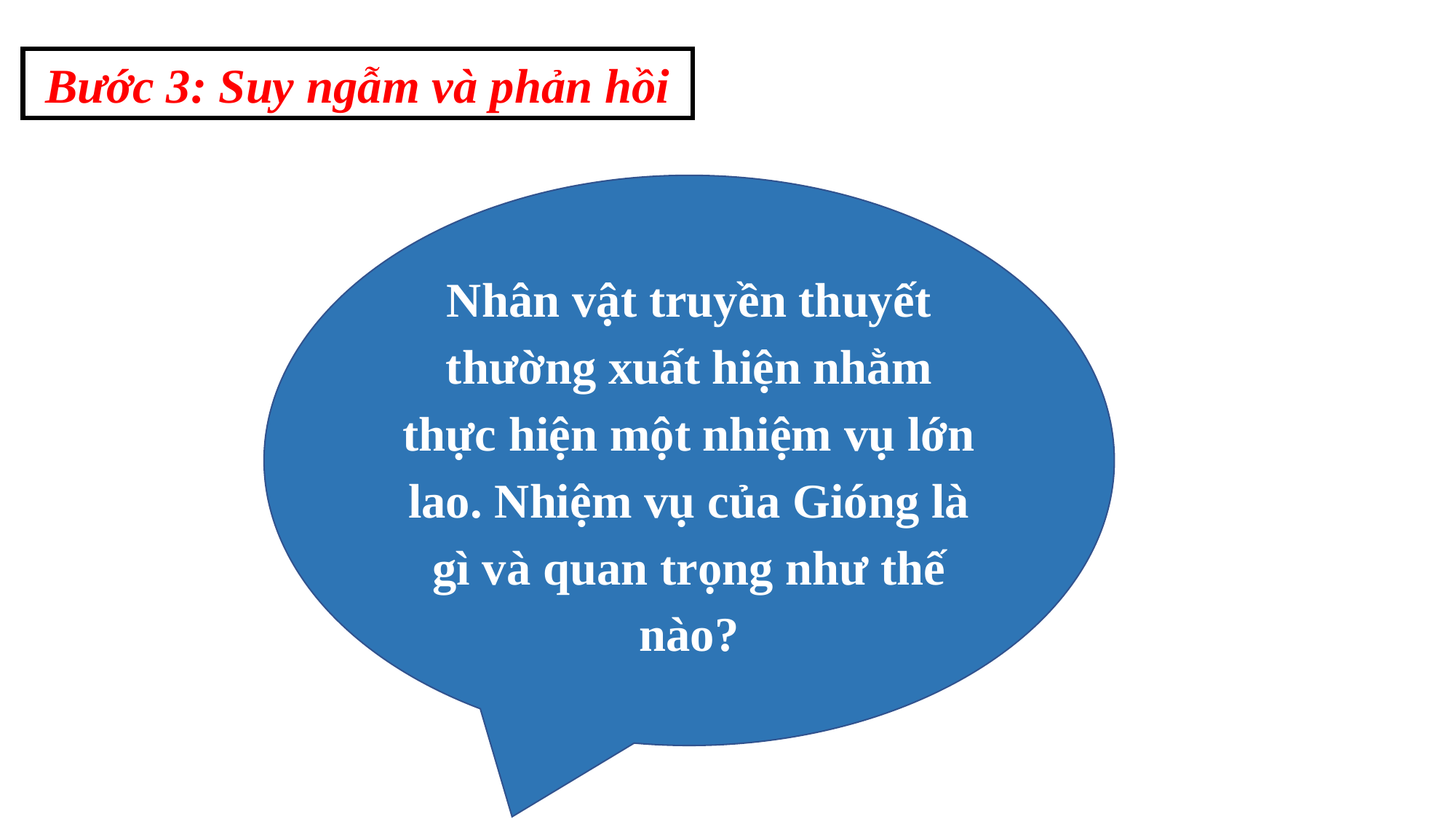

Bước 3: Suy ngẫm và phản hồi
Nhân vật truyền thuyết thường xuất hiện nhằm thực hiện một nhiệm vụ lớn lao. Nhiệm vụ của Gióng là gì và quan trọng như thế nào?